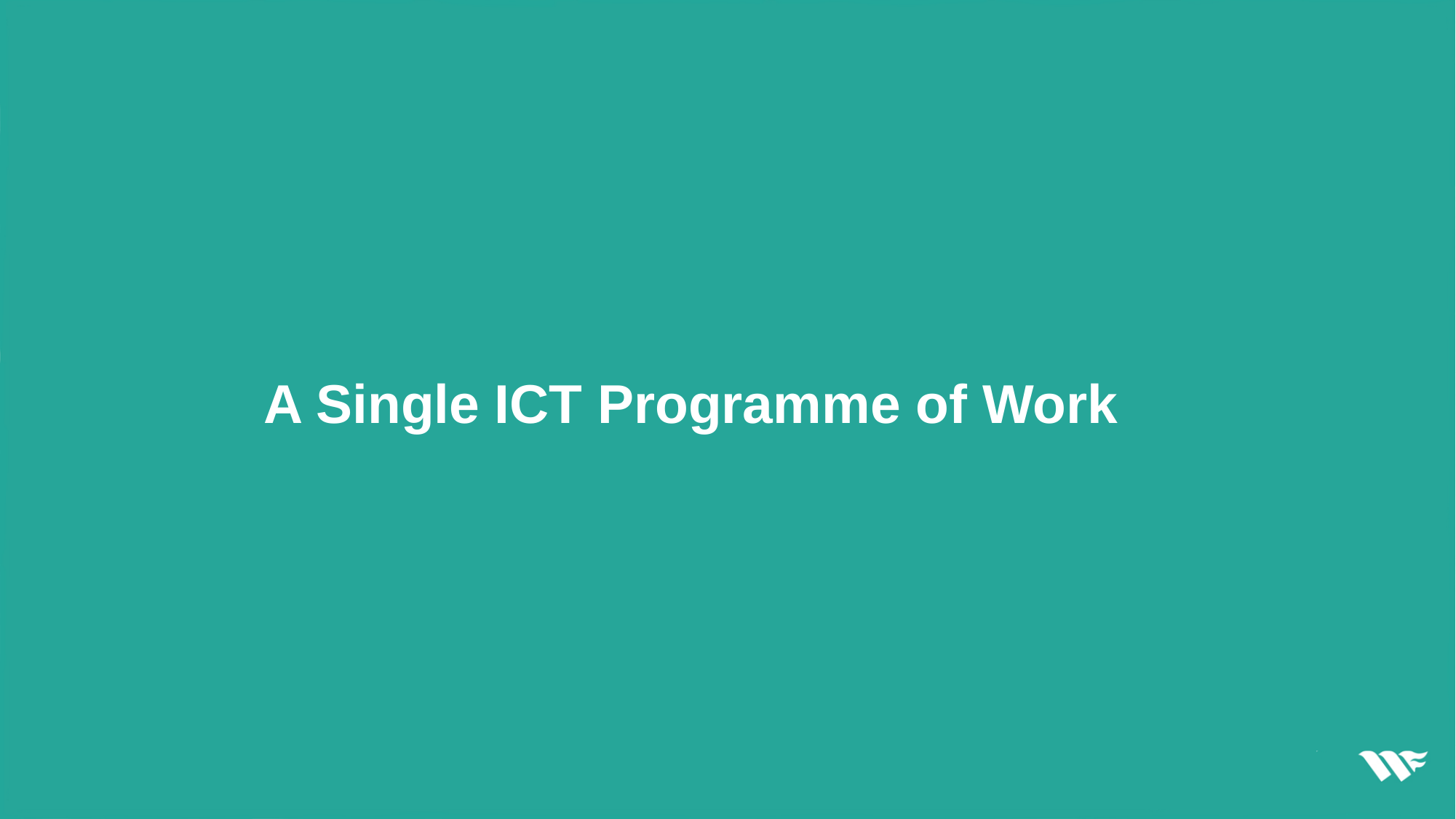

# A Single ICT Programme of Work